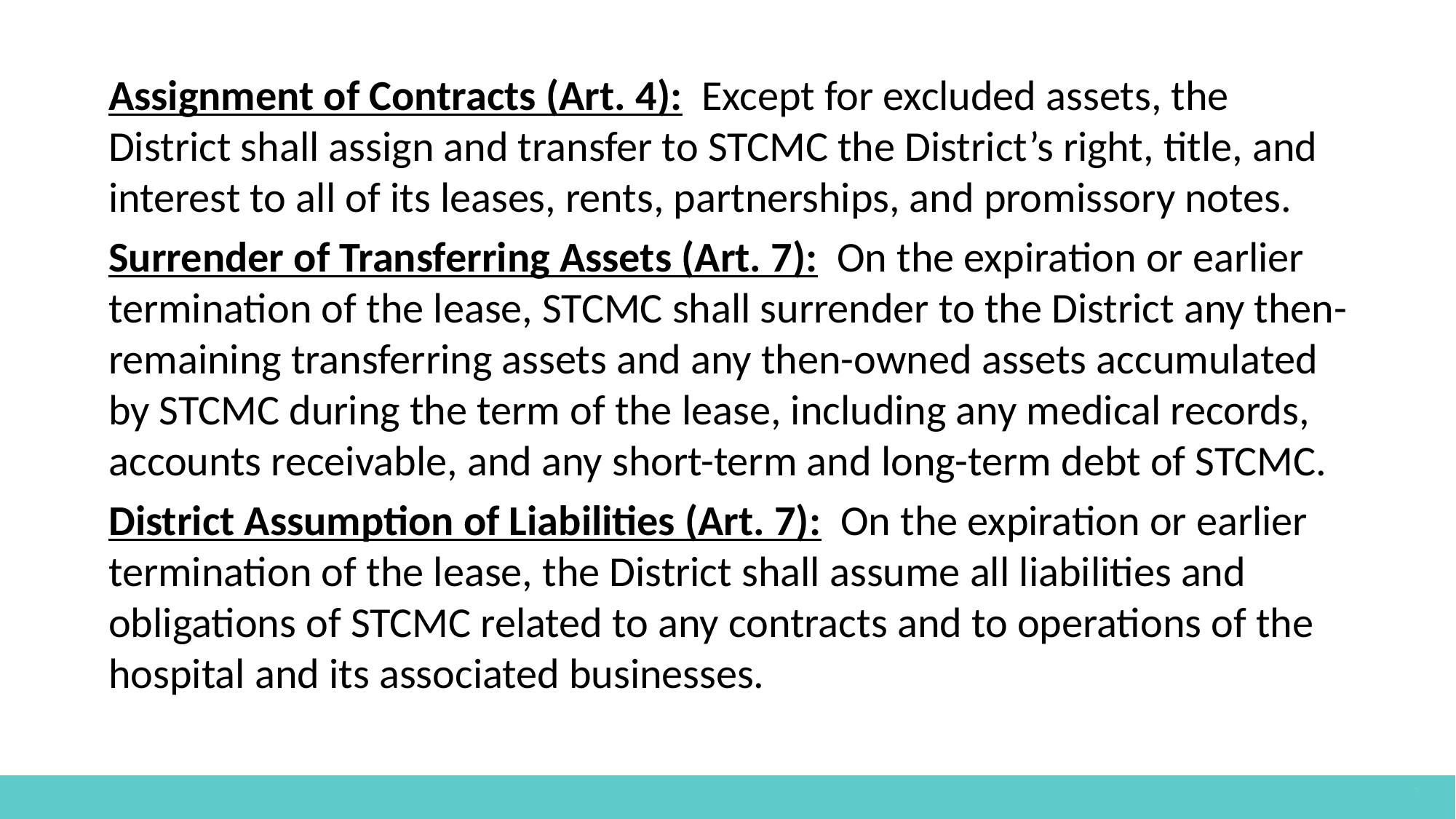

Assignment of Contracts (Art. 4):  Except for excluded assets, the District shall assign and transfer to STCMC the District’s right, title, and interest to all of its leases, rents, partnerships, and promissory notes.
Surrender of Transferring Assets (Art. 7):  On the expiration or earlier termination of the lease, STCMC shall surrender to the District any then-remaining transferring assets and any then-owned assets accumulated by STCMC during the term of the lease, including any medical records, accounts receivable, and any short-term and long-term debt of STCMC.
District Assumption of Liabilities (Art. 7):  On the expiration or earlier termination of the lease, the District shall assume all liabilities and obligations of STCMC related to any contracts and to operations of the hospital and its associated businesses.

The option to transfer ownership of the hospital at the end of the lease would be a requirement.
If they exercise the option, they would pay the District an extra $100 million. ($10 Million in today’s dollars)